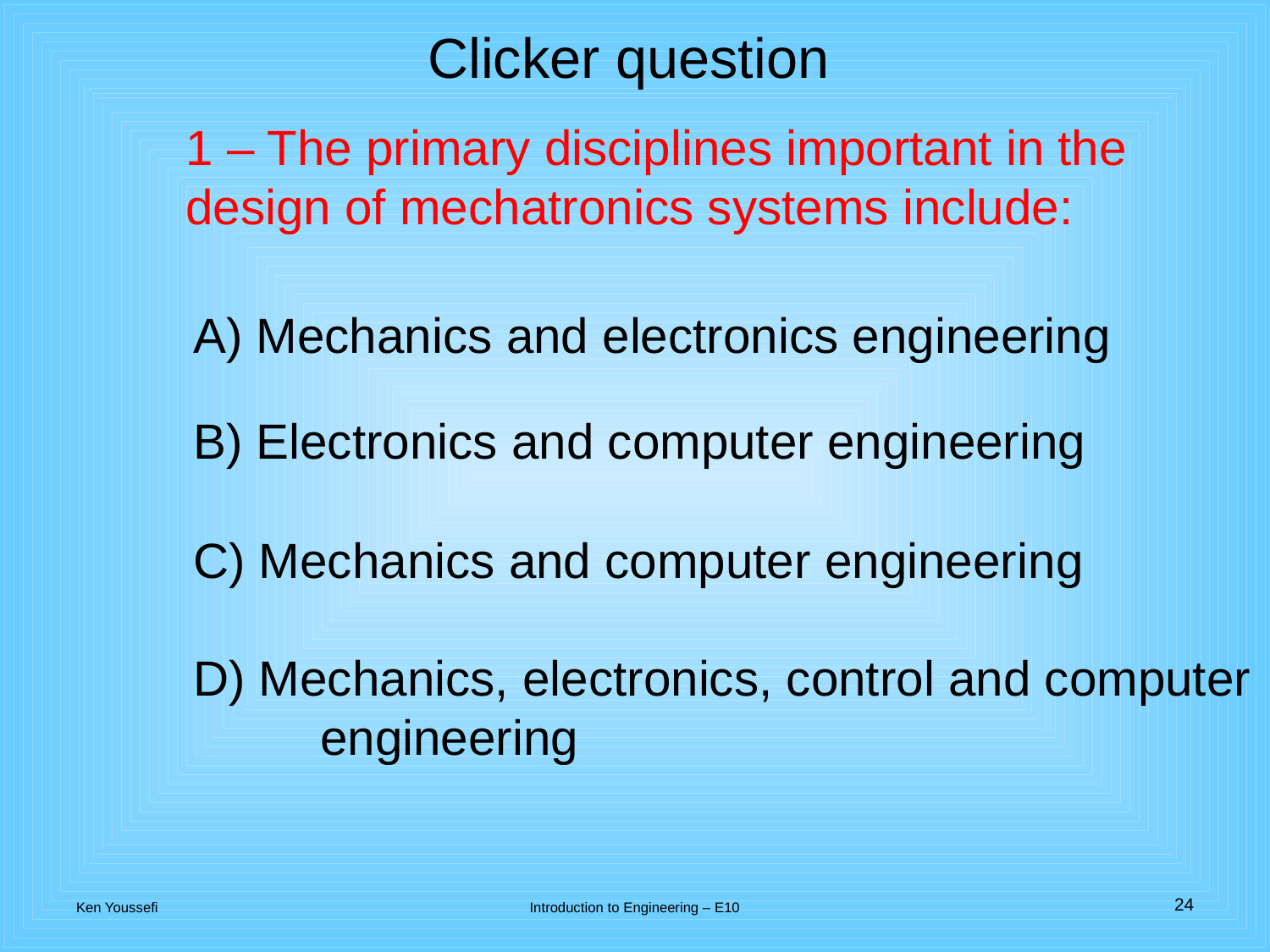

Clicker question
1 – The primary disciplines important in the design of mechatronics systems include:
A) Mechanics and electronics engineering
B) Electronics and computer engineering
C) Mechanics and computer engineering
D) Mechanics, electronics, control and computer 	engineering
24
Ken Youssefi
Introduction to Engineering – E10